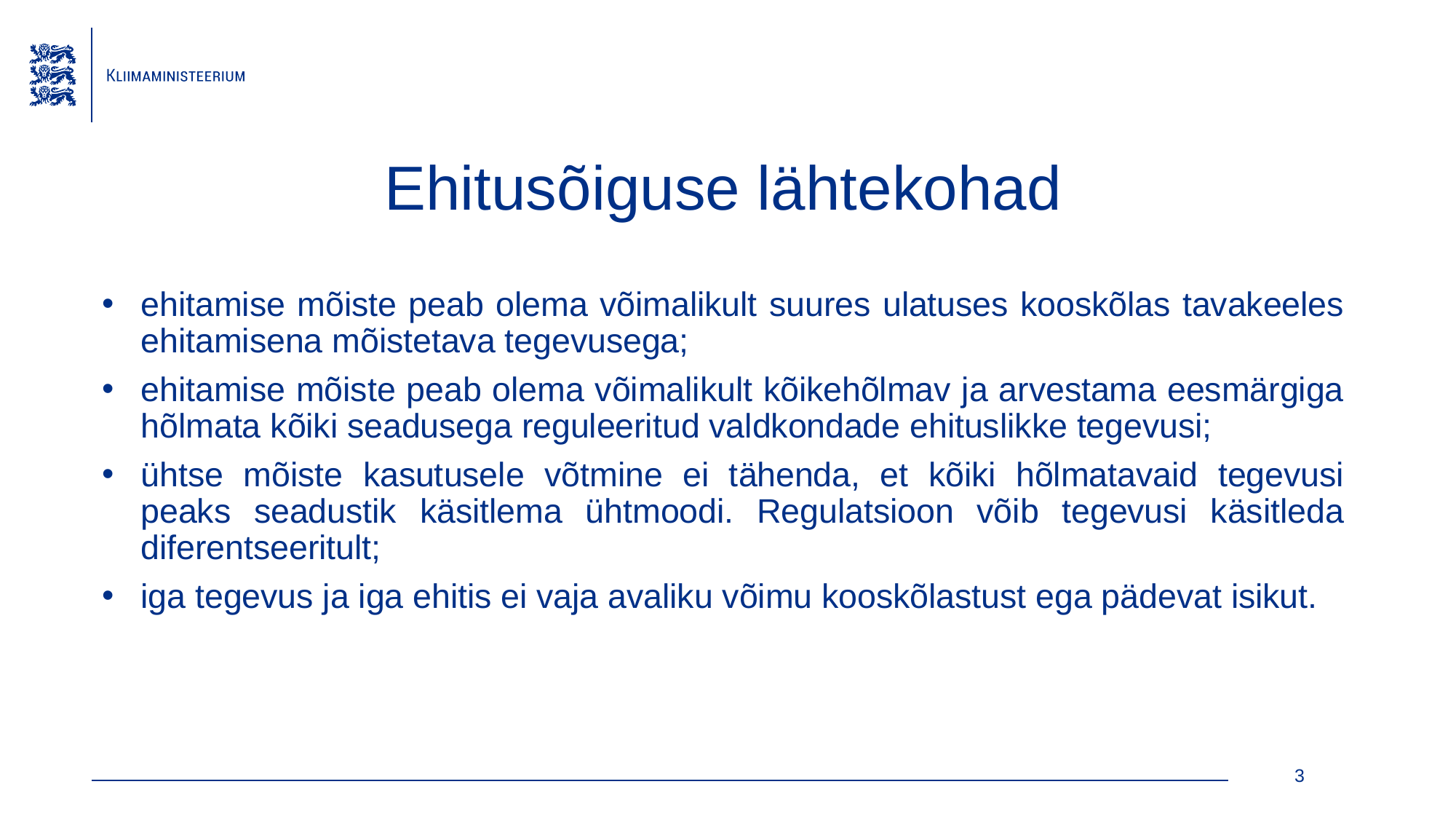

# Ehitusõiguse lähtekohad
ehitamise mõiste peab olema võimalikult suures ulatuses kooskõlas tavakeeles ehitamisena mõistetava tegevusega;
ehitamise mõiste peab olema võimalikult kõikehõlmav ja arvestama eesmärgiga hõlmata kõiki seadusega reguleeritud valdkondade ehituslikke tegevusi;
ühtse mõiste kasutusele võtmine ei tähenda, et kõiki hõlmatavaid tegevusi peaks seadustik käsitlema ühtmoodi. Regulatsioon võib tegevusi käsitleda diferentseeritult;
iga tegevus ja iga ehitis ei vaja avaliku võimu kooskõlastust ega pädevat isikut.

3